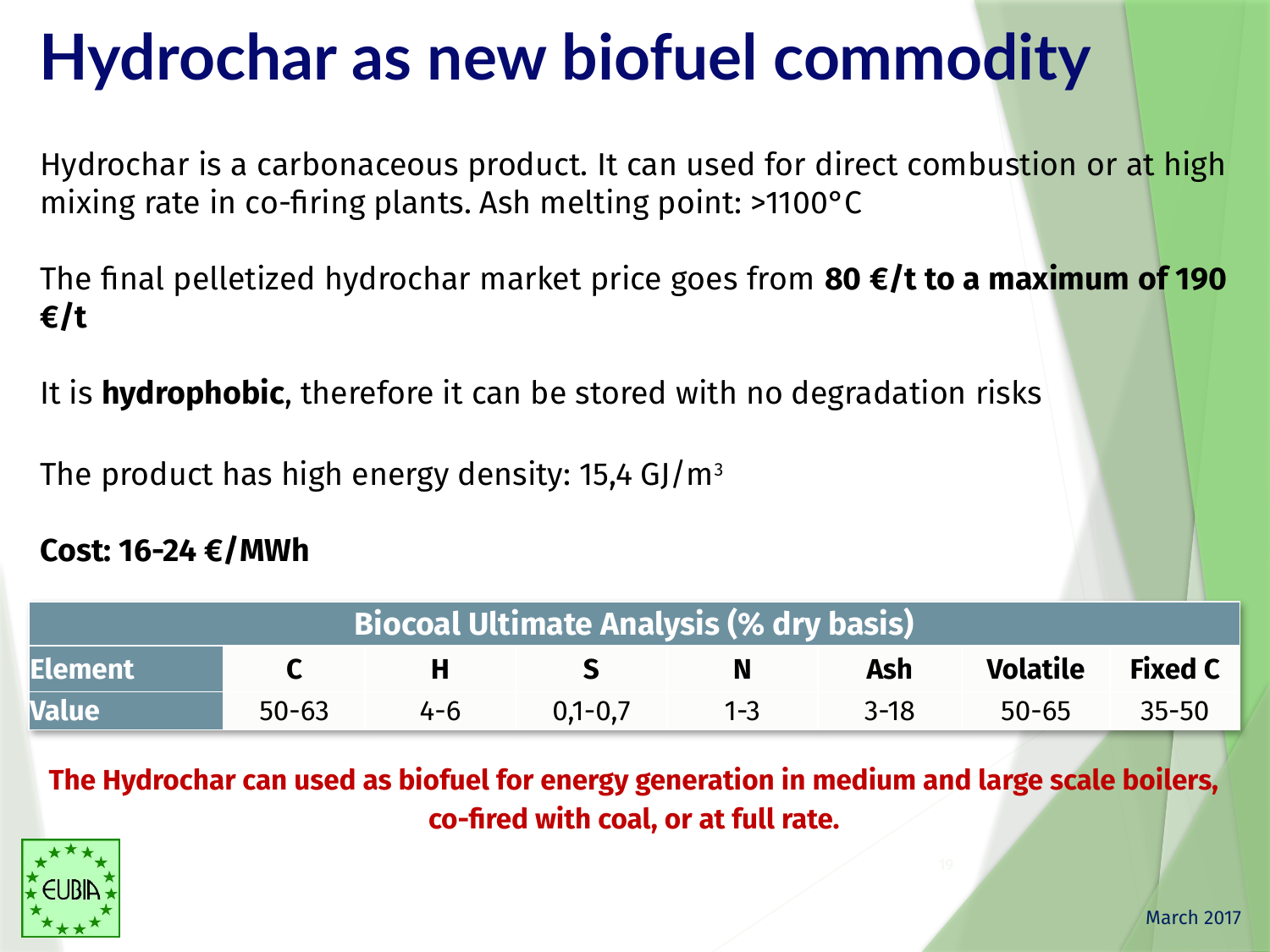

Hydrochar as new biofuel commodity
Hydrochar is a carbonaceous product. It can used for direct combustion or at high mixing rate in co-firing plants. Ash melting point: >1100°C

The final pelletized hydrochar market price goes from 80 €/t to a maximum of 190 €/t

It is hydrophobic, therefore it can be stored with no degradation risks

The product has high energy density: 15,4 GJ/m3

Cost: 16-24 €/MWh
| Biocoal Ultimate Analysis (% dry basis) |  |  |  |  |  |  |  |
| --- | --- | --- | --- | --- | --- | --- | --- |
| Element | C | H | S | N | Ash | Volatile | Fixed C |
| Value | 50-63 | 4-6 | 0,1-0,7 | 1-3 | 3-18 | 50-65 | 35-50 |
The Hydrochar can used as biofuel for energy generation in medium and large scale boilers, co-fired with coal, or at full rate.
19